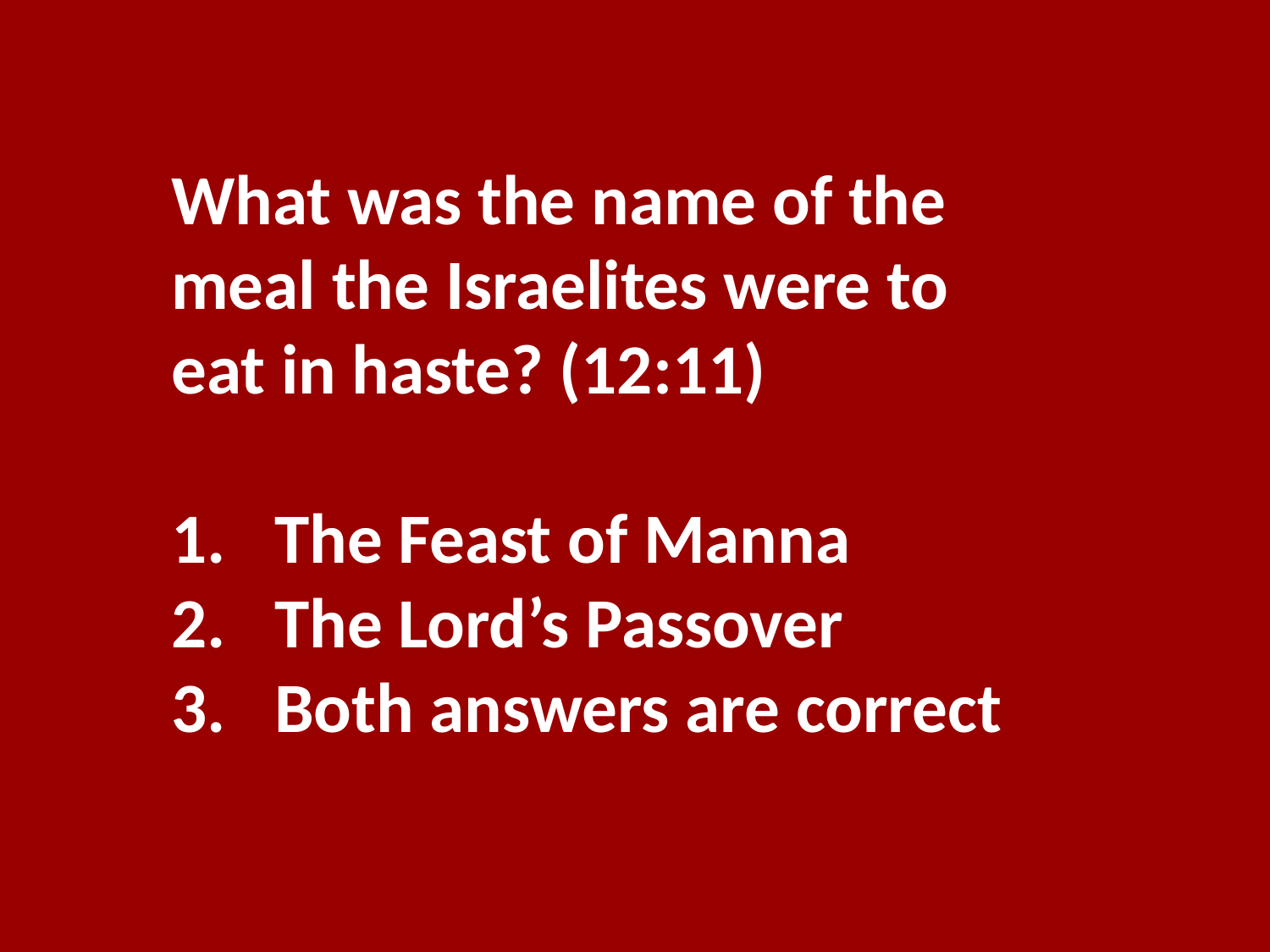

What was the name of the meal the Israelites were to eat in haste? (12:11)

The Feast of Manna
The Lord’s Passover
Both answers are correct